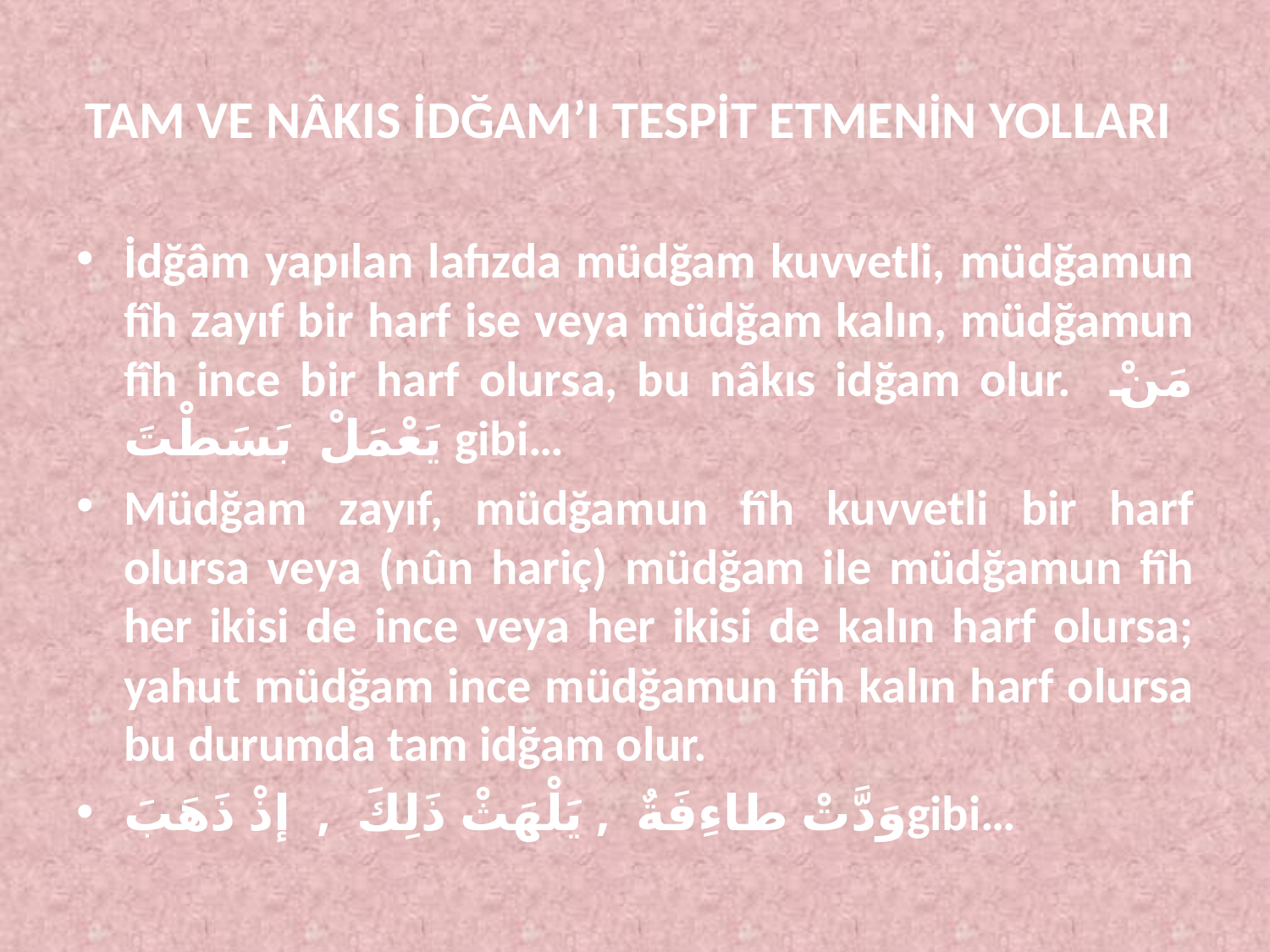

# TAM VE NÂKIS İDĞAM’I TESPİT ETMENİN YOLLARI
İdğâm yapılan lafızda müdğam kuvvetli, müdğamun fîh zayıf bir harf ise veya müdğam kalın, müdğamun fîh ince bir harf olursa, bu nâkıs idğam olur.  مَنْ يَعْمَلْ  بَسَطْتَ gibi…
Müdğam zayıf, müdğamun fîh kuvvetli bir harf olursa veya (nûn hariç) müdğam ile müdğamun fîh her ikisi de ince veya her ikisi de kalın harf olursa; yahut müdğam ince müdğamun fîh kalın harf olursa bu durumda tam idğam olur.
وَدَّتْ طاءِفَةٌ  , يَلْهَثْ ذَلِكَ  ,  إذْ ذَهَبَgibi…